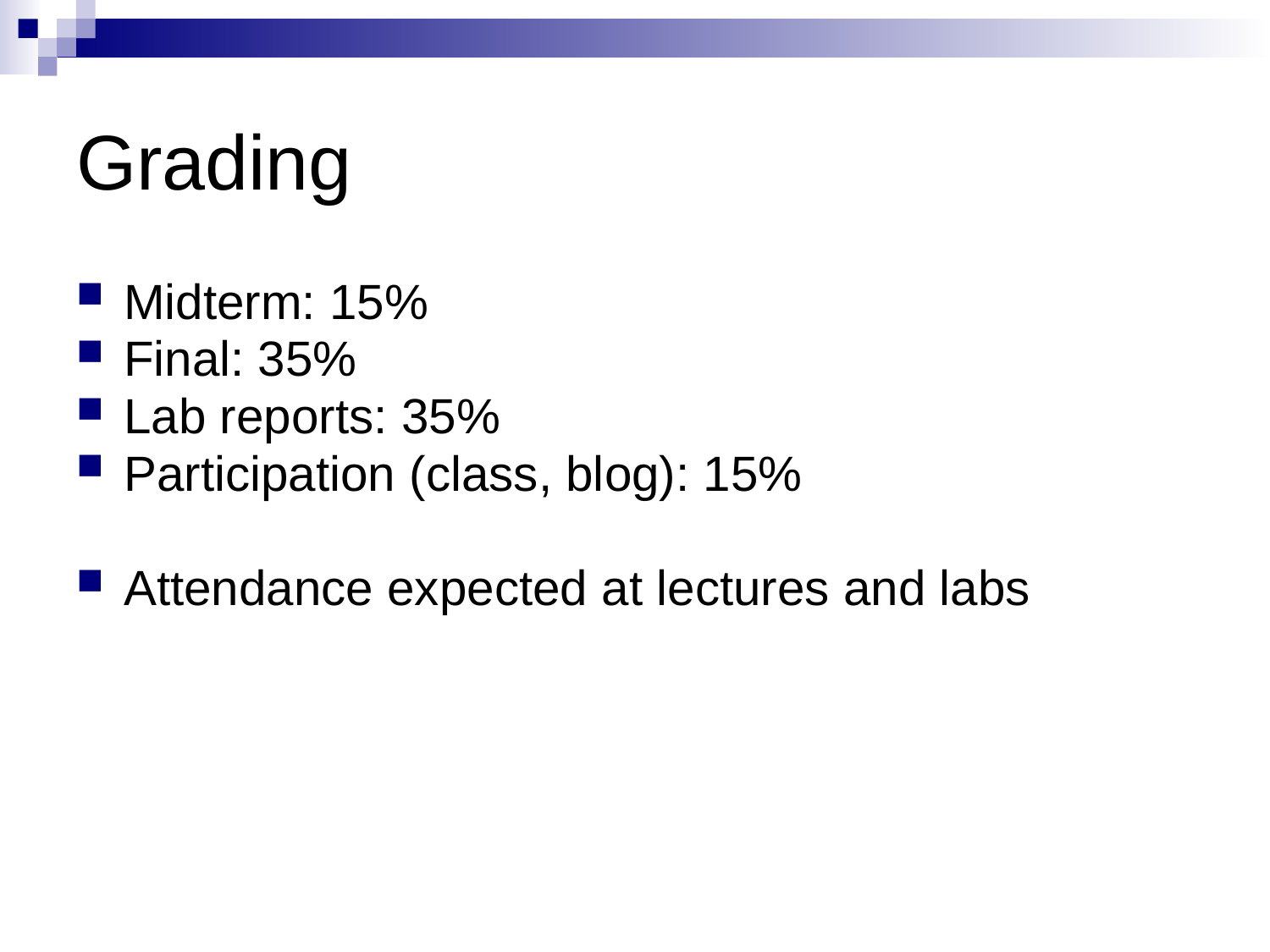

# Grading
Midterm: 15%
Final: 35%
Lab reports: 35%
Participation (class, blog): 15%

Attendance expected at lectures and labs